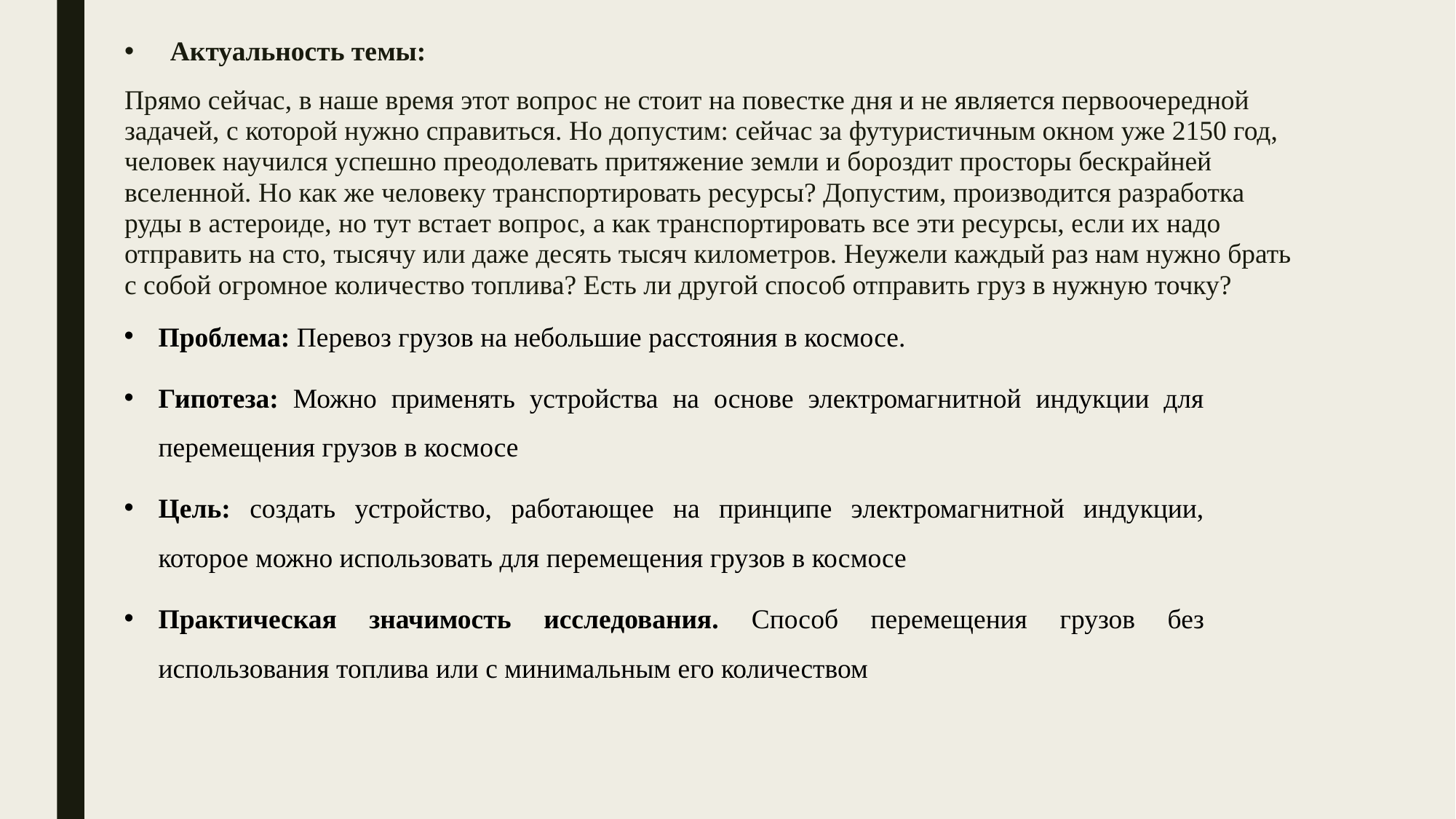

Актуальность темы:
Прямо сейчас, в наше время этот вопрос не стоит на повестке дня и не является первоочередной задачей, с которой нужно справиться. Но допустим: сейчас за футуристичным окном уже 2150 год, человек научился успешно преодолевать притяжение земли и бороздит просторы бескрайней вселенной. Но как же человеку транспортировать ресурсы? Допустим, производится разработка руды в астероиде, но тут встает вопрос, а как транспортировать все эти ресурсы, если их надо отправить на сто, тысячу или даже десять тысяч километров. Неужели каждый раз нам нужно брать с собой огромное количество топлива? Есть ли другой способ отправить груз в нужную точку?

Проблема: Перевоз грузов на небольшие расстояния в космосе.
Гипотеза: Можно применять устройства на основе электромагнитной индукции для перемещения грузов в космосе
Цель: создать устройство, работающее на принципе электромагнитной индукции, которое можно использовать для перемещения грузов в космосе
Практическая значимость исследования. Способ перемещения грузов без использования топлива или с минимальным его количеством